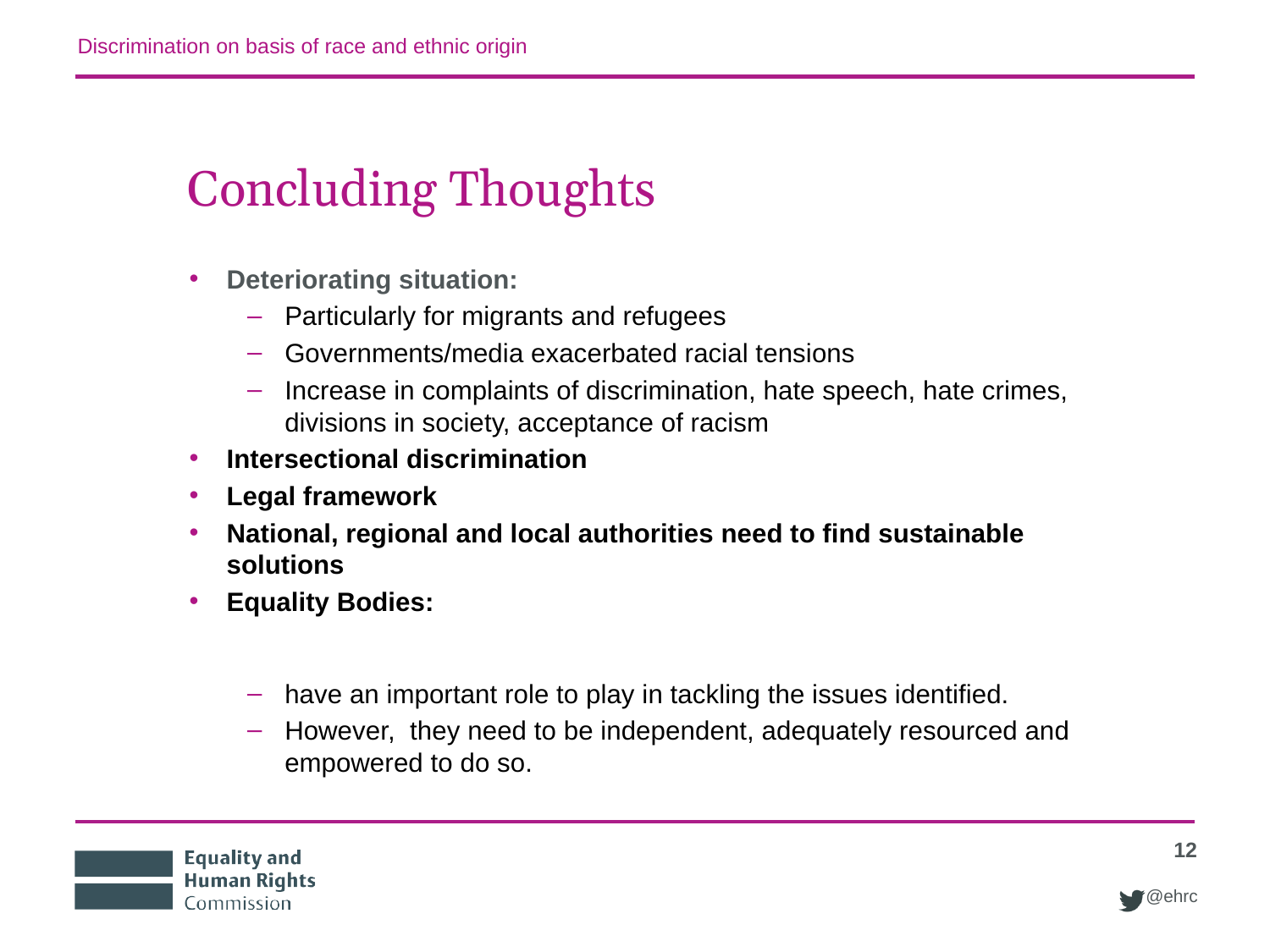

Discrimination on basis of race and ethnic origin

# Concluding Thoughts
Deteriorating situation:
Particularly for migrants and refugees
Governments/media exacerbated racial tensions
Increase in complaints of discrimination, hate speech, hate crimes, divisions in society, acceptance of racism
Intersectional discrimination
Legal framework
National, regional and local authorities need to find sustainable solutions
Equality Bodies:

have an important role to play in tackling the issues identified.
However,  they need to be independent, adequately resourced and empowered to do so.

12